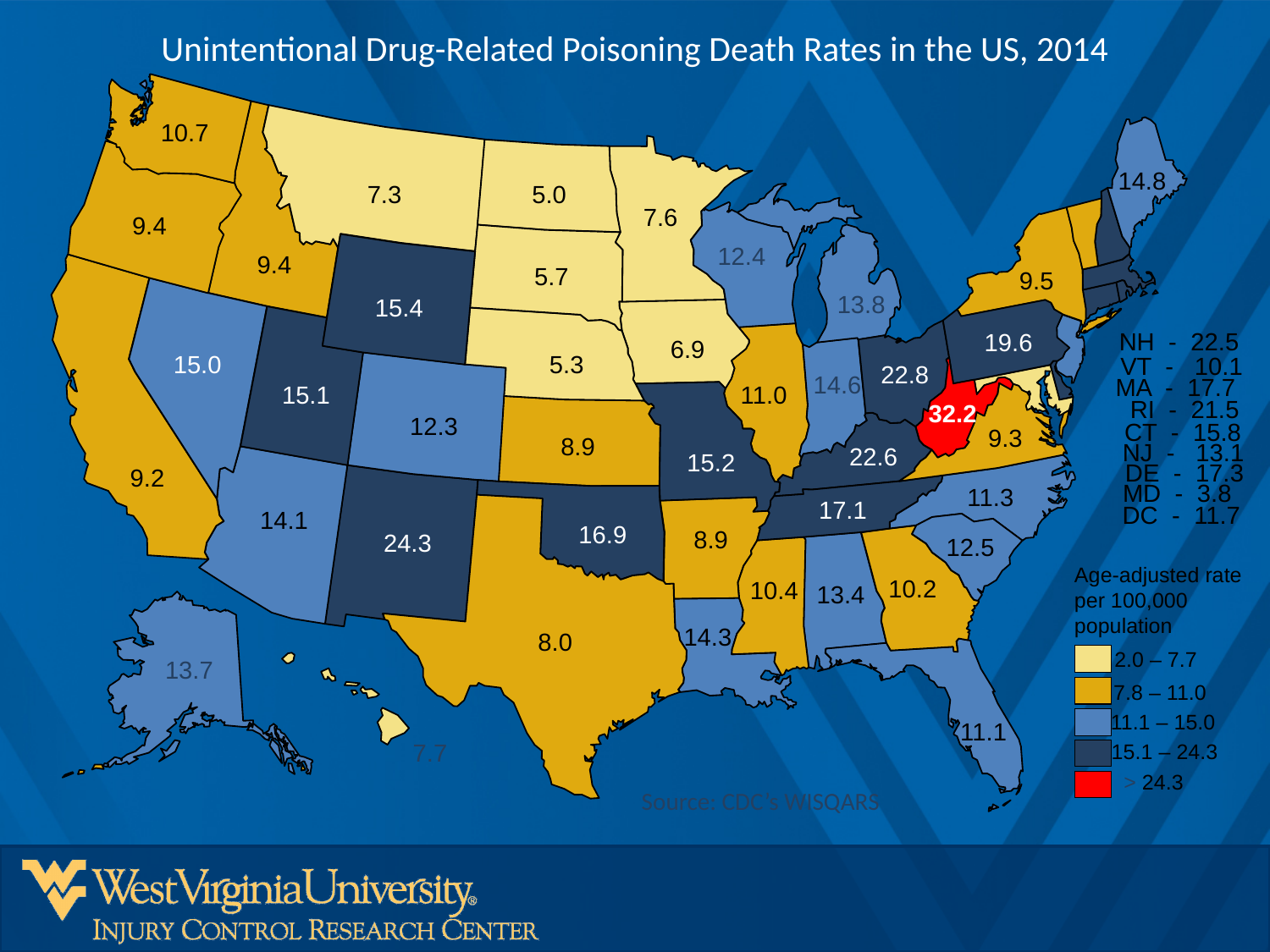

Unintentional Drug-Related Poisoning Death Rates in the US, 2014

10.7

14.8
7.3
5.0

7.6

9.4

12.4
9.4

5.7
9.5

13.8
15.4

NH  -  22.5
VT  -   10.1
MA  -  17.7
RI  -  21.5
CT  -  15.8
NJ  -   13.1
DE  -  17.3
MD  -  3.8
DC  -  11.7
19.6

6.9

15.0
5.3

22.8

14.6
15.1
11.0

32.2
12.3

9.3
8.9
22.6

15.2

9.2

11.3
17.1

14.1

16.9
8.9

24.3

12.5

Age-adjusted rate
per 100,000
population

2.0 – 7.7

7.8 – 11.0
11.1 – 15.0

15.1 – 24.3

10.2
10.4
13.4

14.3
8.0

13.7
11.1
7.7
> 24.3
Source: CDC’s WISQARS